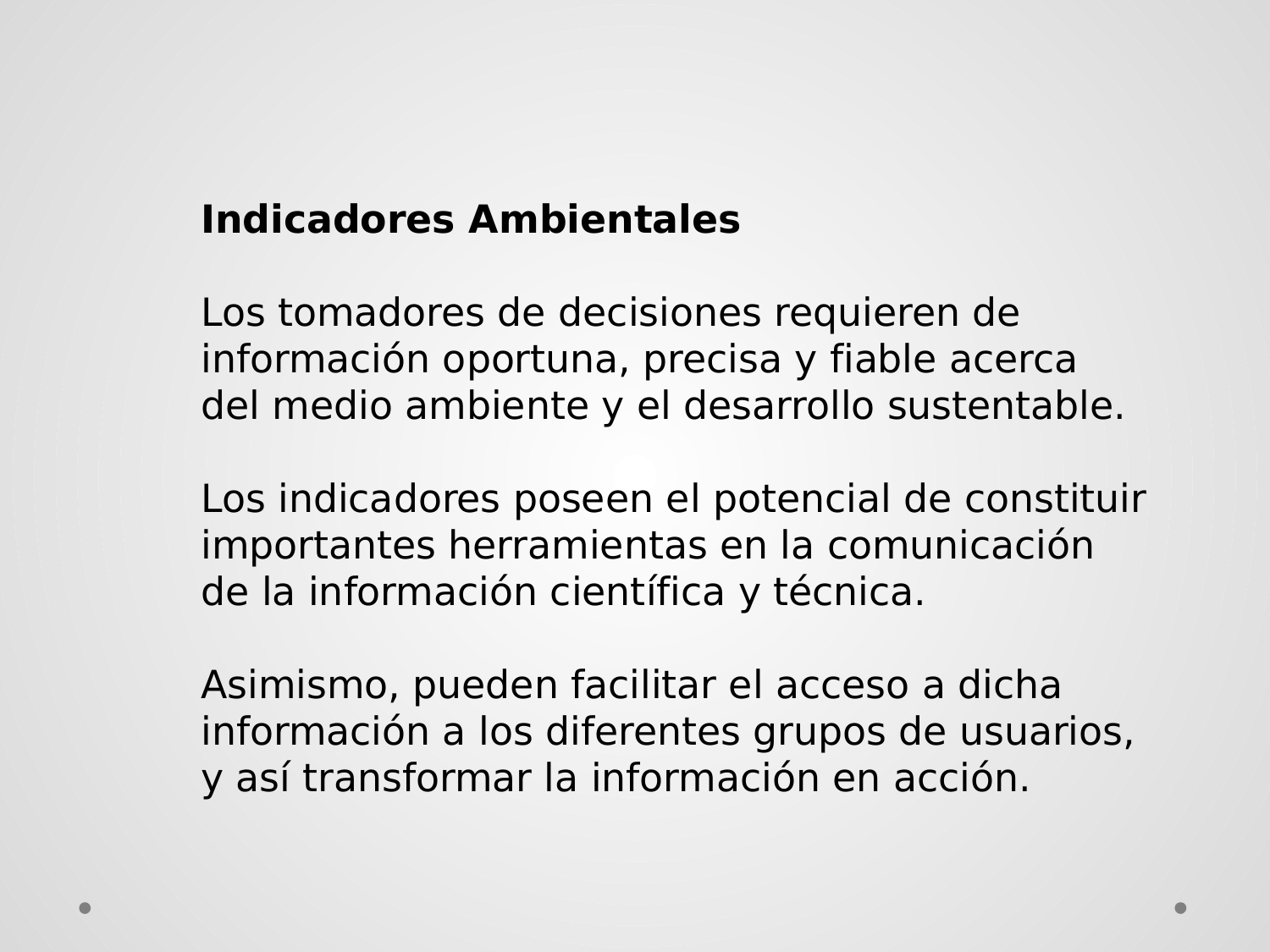

Indicadores Ambientales

Los tomadores de decisiones requieren de información oportuna, precisa y fiable acerca del medio ambiente y el desarrollo sustentable.

Los indicadores poseen el potencial de constituir importantes herramientas en la comunicación de la información científica y técnica.

Asimismo, pueden facilitar el acceso a dicha información a los diferentes grupos de usuarios, y así transformar la información en acción.